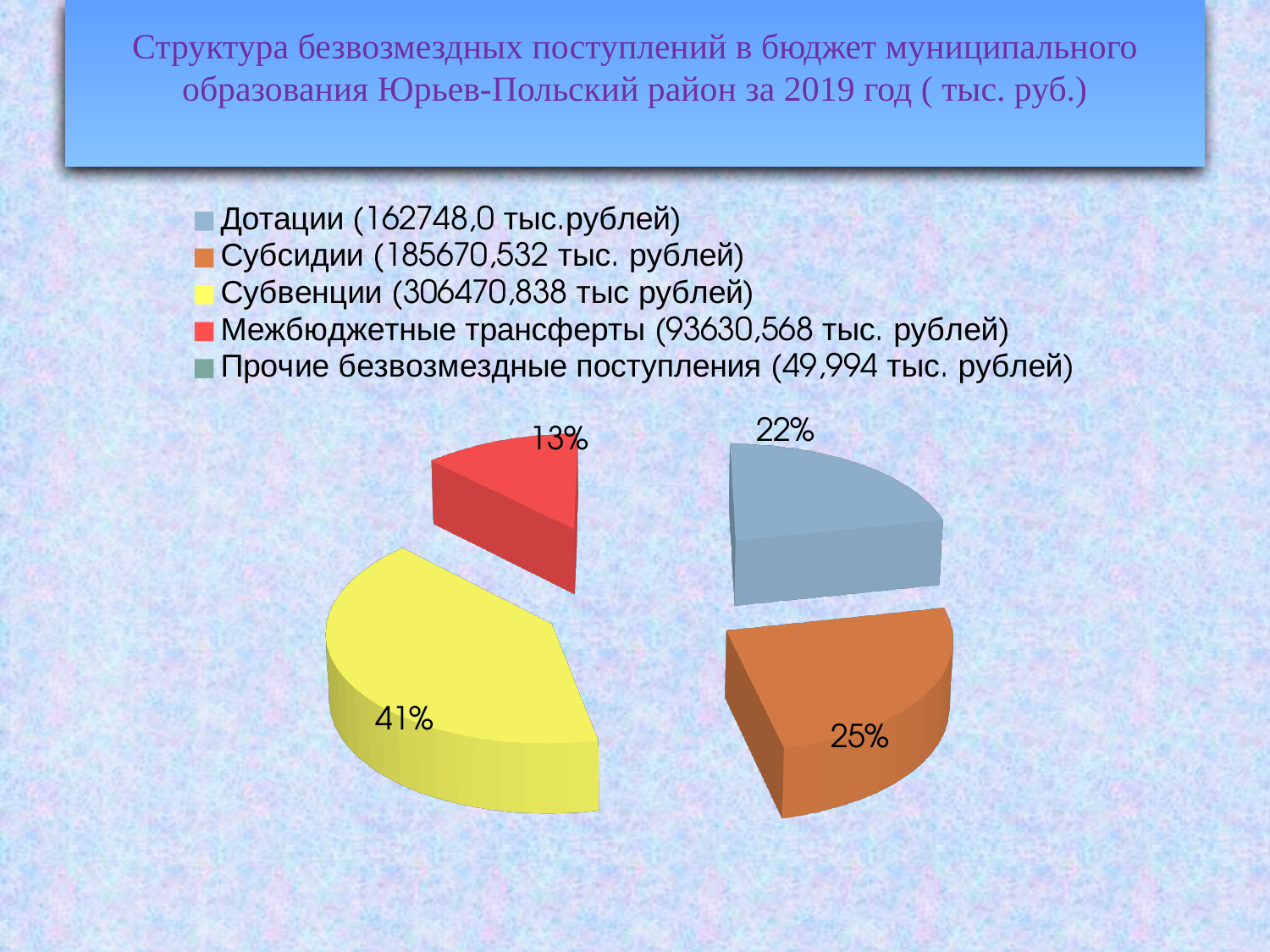

Структура безвозмездных поступлений в бюджет муниципального образования Юрьев-Польский район за 2019 год ( тыс. руб.)

[unsupported chart]